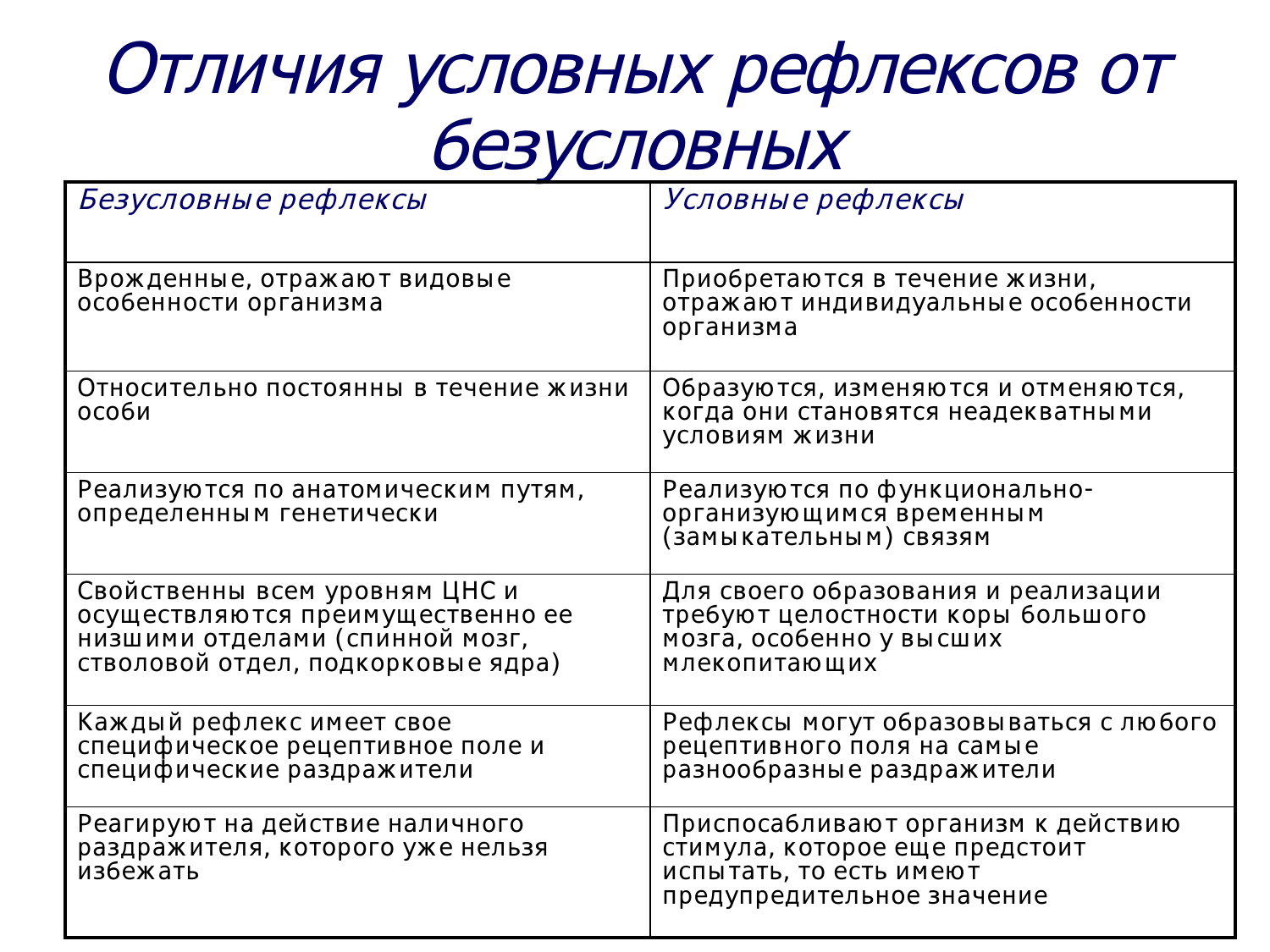

Отличия условных рефлексов от безусловных

| Безусловные рефлексы | Условные рефлексы |
| --- | --- |
| Врожденные, отражают видовые особенности организма | Приобретаются в течение жизни, отражают индивидуальные особенности организма |
| Относительно постоянны в течение жизни особи | Образуются, изменяются и отменяются, когда они становятся неадекватными условиям жизни |
| Реализуются по анатомическим путям, определенным генетически | Реализуются по функционально-организующимся временным (замыкательным) связям |
| Свойственны всем уровням ЦНС и осуществляются преимущественно ее низшими отделами (спинной мозг, стволовой отдел, подкорковые ядра) | Для своего образования и реализации требуют целостности коры большого мозга, особенно у высших млекопитающих |
| Каждый рефлекс имеет свое специфическое рецептивное поле и специфические раздражители | Рефлексы могут образовываться с любого рецептивного поля на самые разнообразные раздражители |
| Реагируют на действие наличного раздражителя, которого уже нельзя избежать | Приспосабливают организм к действию стимула, которое еще предстоит испытать, то есть имеют предупредительное значение |